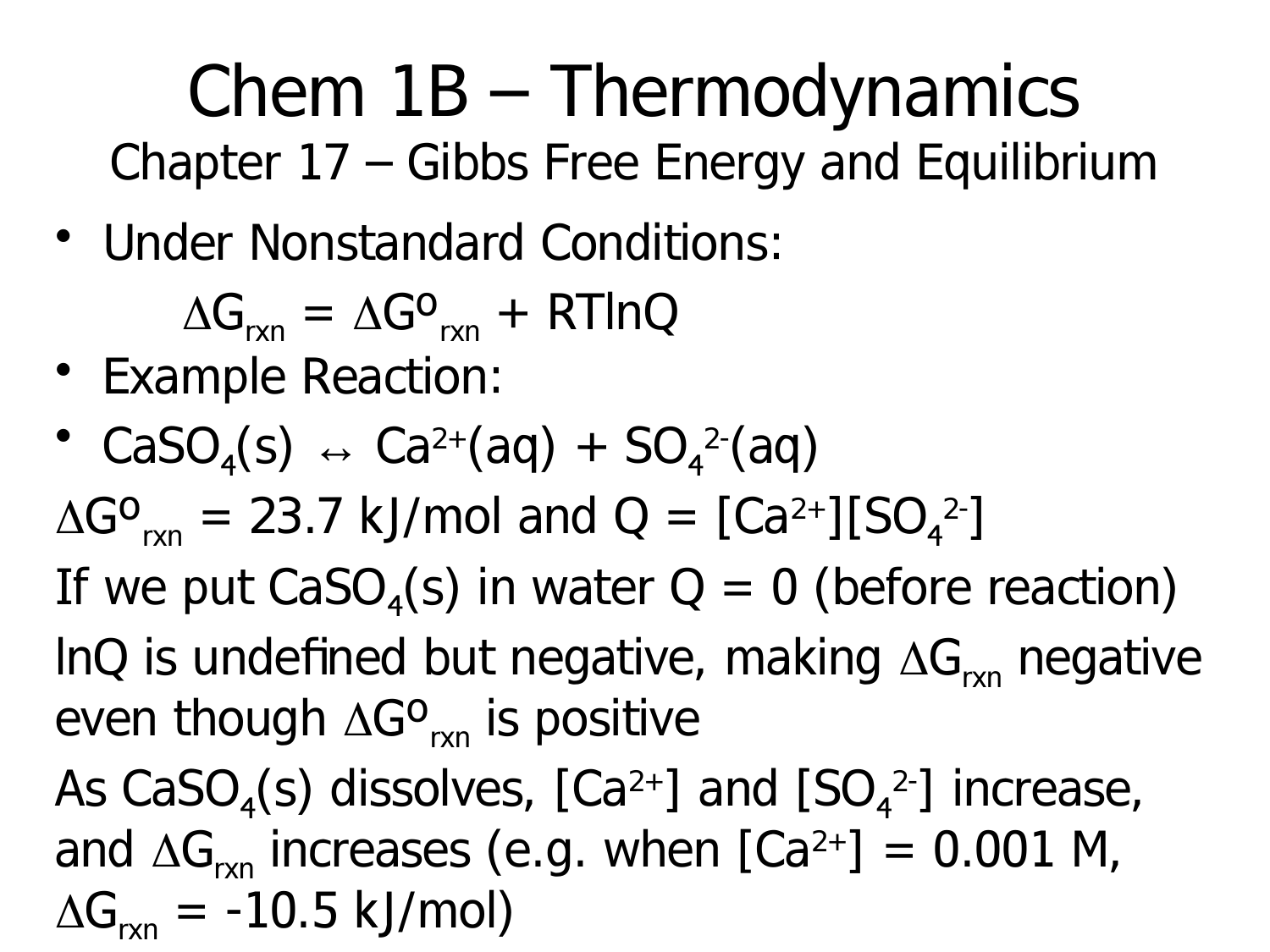

Chem 1B – Thermodynamics
Chapter 17 – Gibbs Free Energy and Equilibrium
Under Nonstandard Conditions:
	ΔGrxn = ΔGºrxn + RTlnQ
Example Reaction:
CaSO4(s) ↔ Ca2+(aq) + SO42-(aq)
ΔGºrxn = 23.7 kJ/mol and Q = [Ca2+][SO42-]
If we put CaSO4(s) in water Q = 0 (before reaction)
lnQ is undefined but negative, making ΔGrxn negative even though ΔGºrxn is positive
As CaSO4(s) dissolves, [Ca2+] and [SO42-] increase, and ΔGrxn increases (e.g. when [Ca2+] = 0.001 M, ΔGrxn = -10.5 kJ/mol)